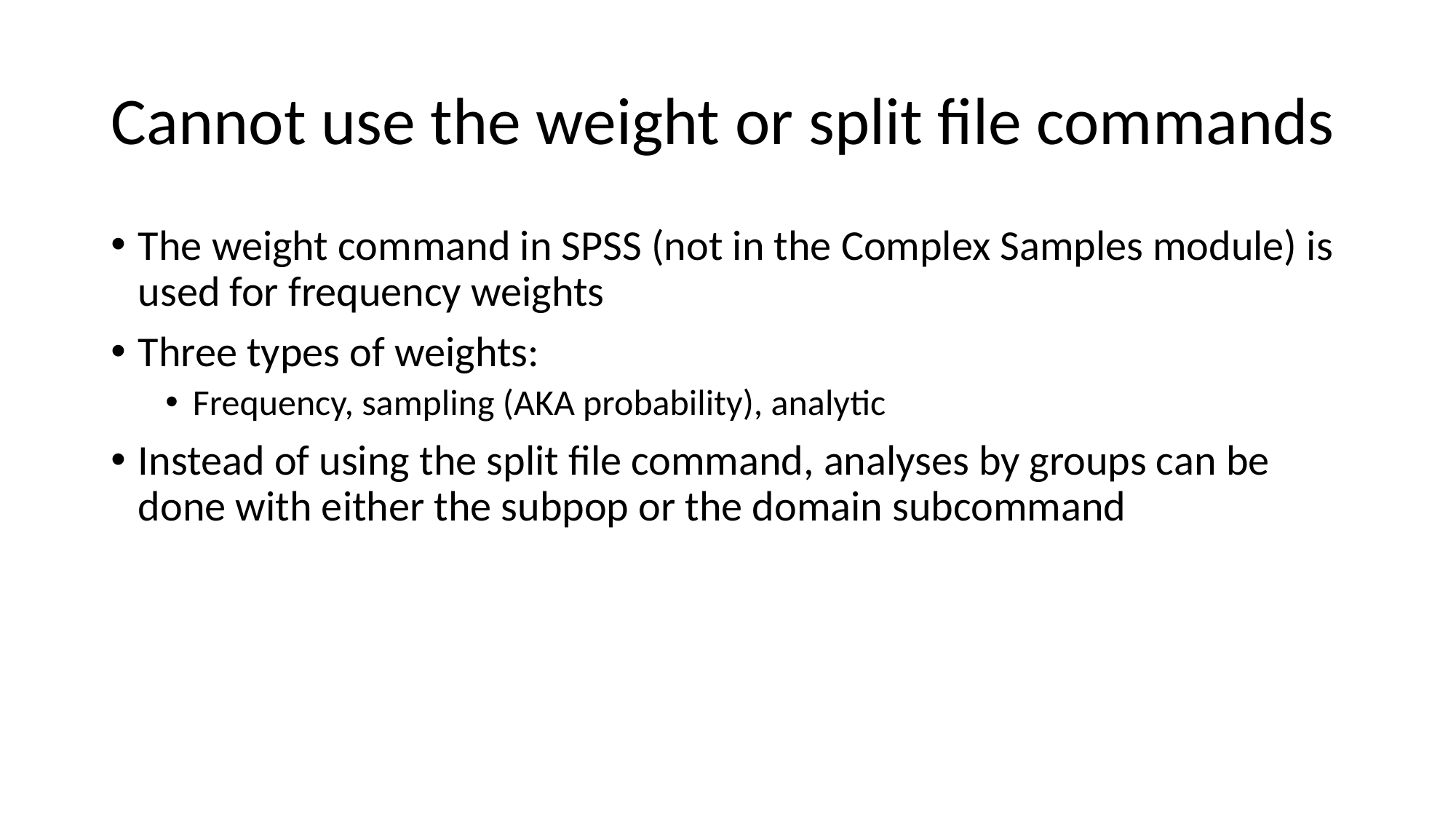

# Cannot use the weight or split file commands
The weight command in SPSS (not in the Complex Samples module) is used for frequency weights
Three types of weights:
Frequency, sampling (AKA probability), analytic
Instead of using the split file command, analyses by groups can be done with either the subpop or the domain subcommand